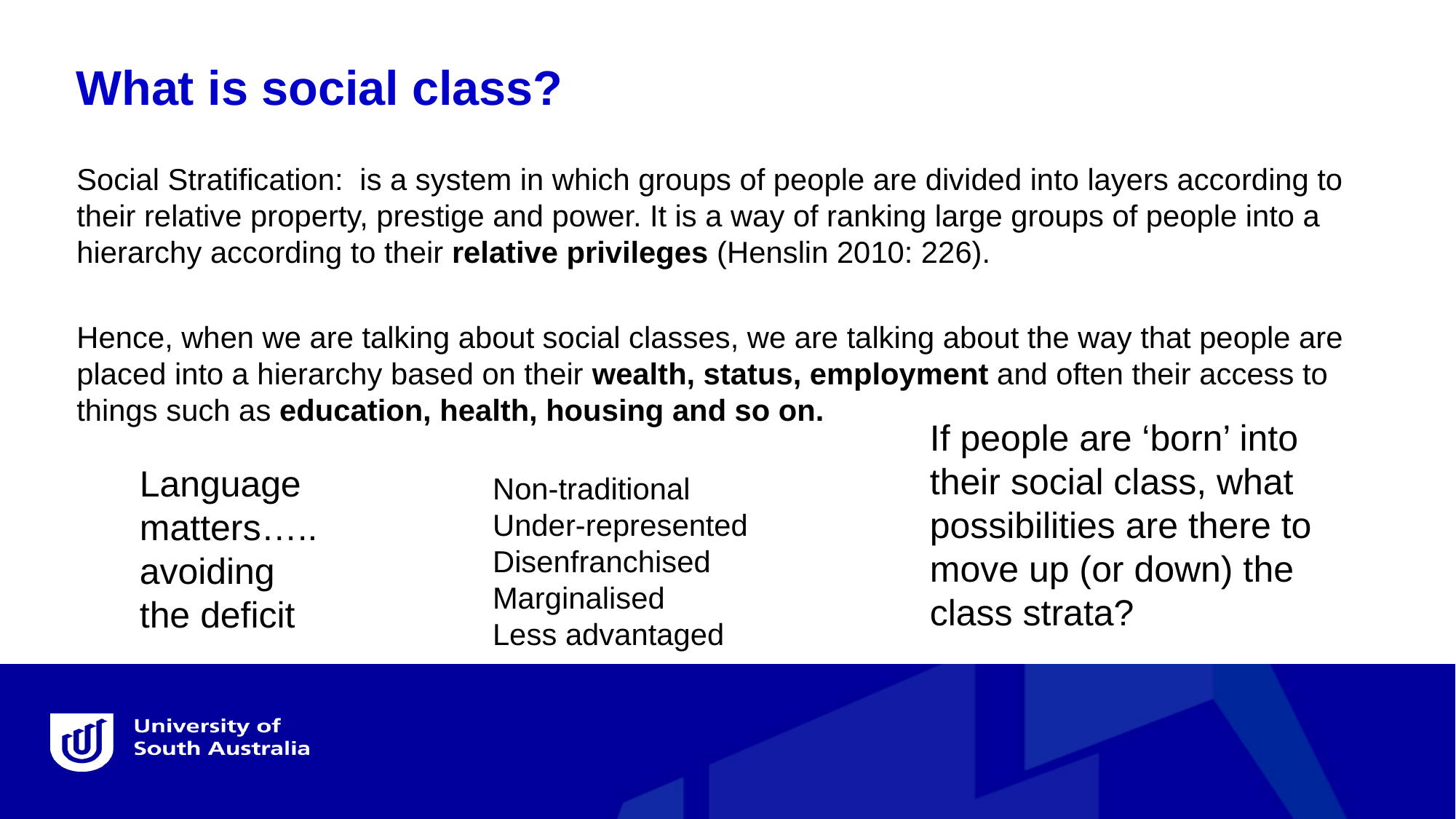

What is social class?
Social Stratification:  is a system in which groups of people are divided into layers according to their relative property, prestige and power. It is a way of ranking large groups of people into a hierarchy according to their relative privileges (Henslin 2010: 226).

Hence, when we are talking about social classes, we are talking about the way that people are placed into a hierarchy based on their wealth, status, employment and often their access to things such as education, health, housing and so on.

If people are ‘born’ into their social class, what possibilities are there to move up (or down) the class strata?
Language matters…..avoiding the deficit
Non-traditional
Under-represented
Disenfranchised
Marginalised
Less advantaged